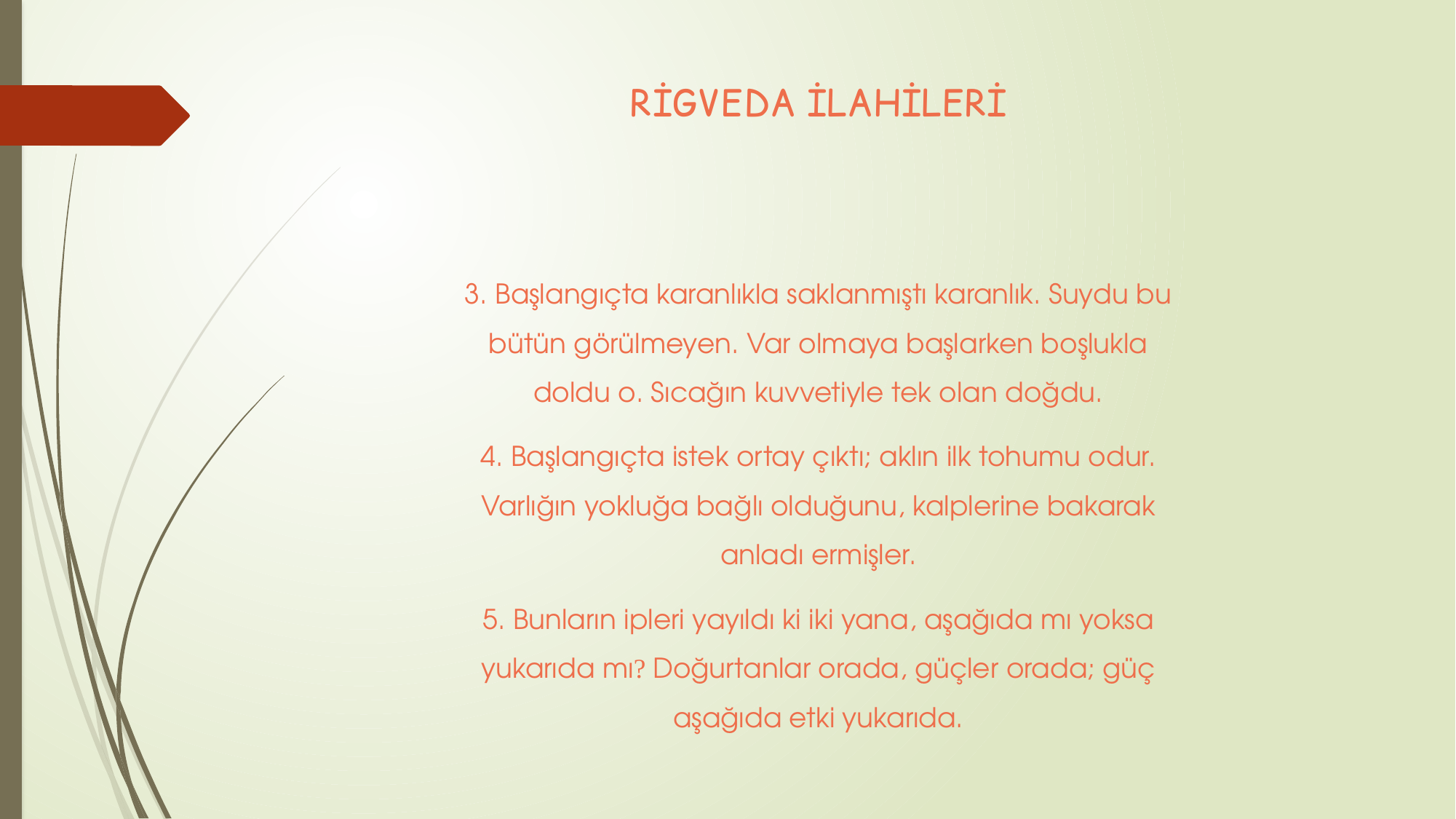

# RİGVEDA İLAHİLERİ
3. Başlangıçta karanlıkla saklanmıştı karanlık. Suydu bu bütün görülmeyen. Var olmaya başlarken boşlukla doldu o. Sıcağın kuvvetiyle tek olan doğdu.
4. Başlangıçta istek ortay çıktı; aklın ilk tohumu odur. Varlığın yokluğa bağlı olduğunu, kalplerine bakarak anladı ermişler.
5. Bunların ipleri yayıldı ki iki yana, aşağıda mı yoksa yukarıda mı? Doğurtanlar orada, güçler orada; güç aşağıda etki yukarıda.